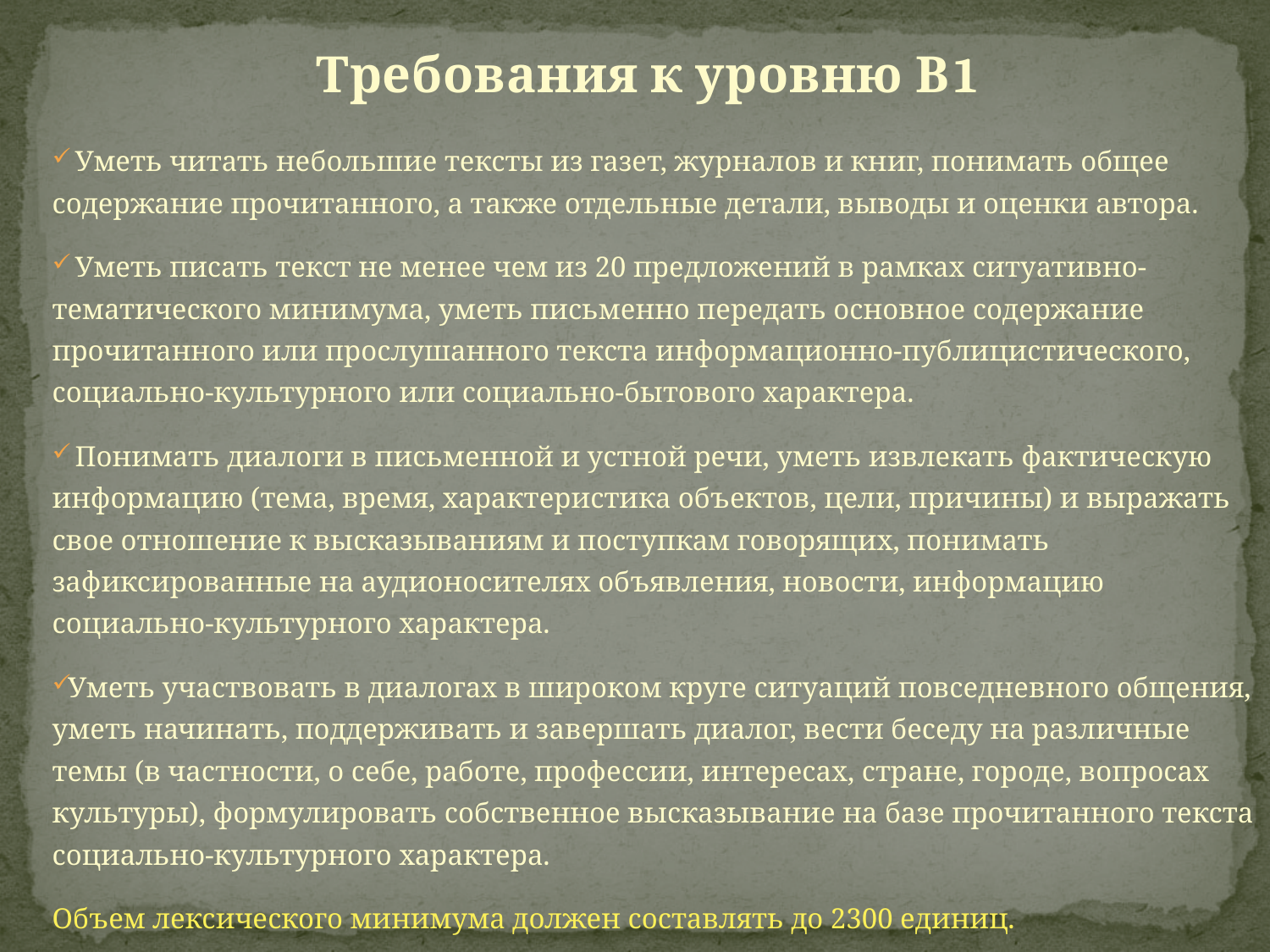

# Требования к уровню В1
 Уметь читать небольшие тексты из газет, журналов и книг, понимать общее содержание прочитанного, а также отдельные детали, выводы и оценки автора.
 Уметь писать текст не менее чем из 20 предложений в рамках ситуативно-тематического минимума, уметь письменно передать основное содержание прочитанного или прослушанного текста информационно-публицистического, социально-культурного или социально-бытового характера.
 Понимать диалоги в письменной и устной речи, уметь извлекать фактическую информацию (тема, время, характеристика объектов, цели, причины) и выражать свое отношение к высказываниям и поступкам говорящих, понимать зафиксированные на аудионосителях объявления, новости, информацию социально-культурного характера.
Уметь участвовать в диалогах в широком круге ситуаций повседневного общения, уметь начинать, поддерживать и завершать диалог, вести беседу на различные темы (в частности, о себе, работе, профессии, интересах, стране, городе, вопросах культуры), формулировать собственное высказывание на базе прочитанного текста социально-культурного характера.
Объем лексического минимума должен составлять до 2300 единиц.